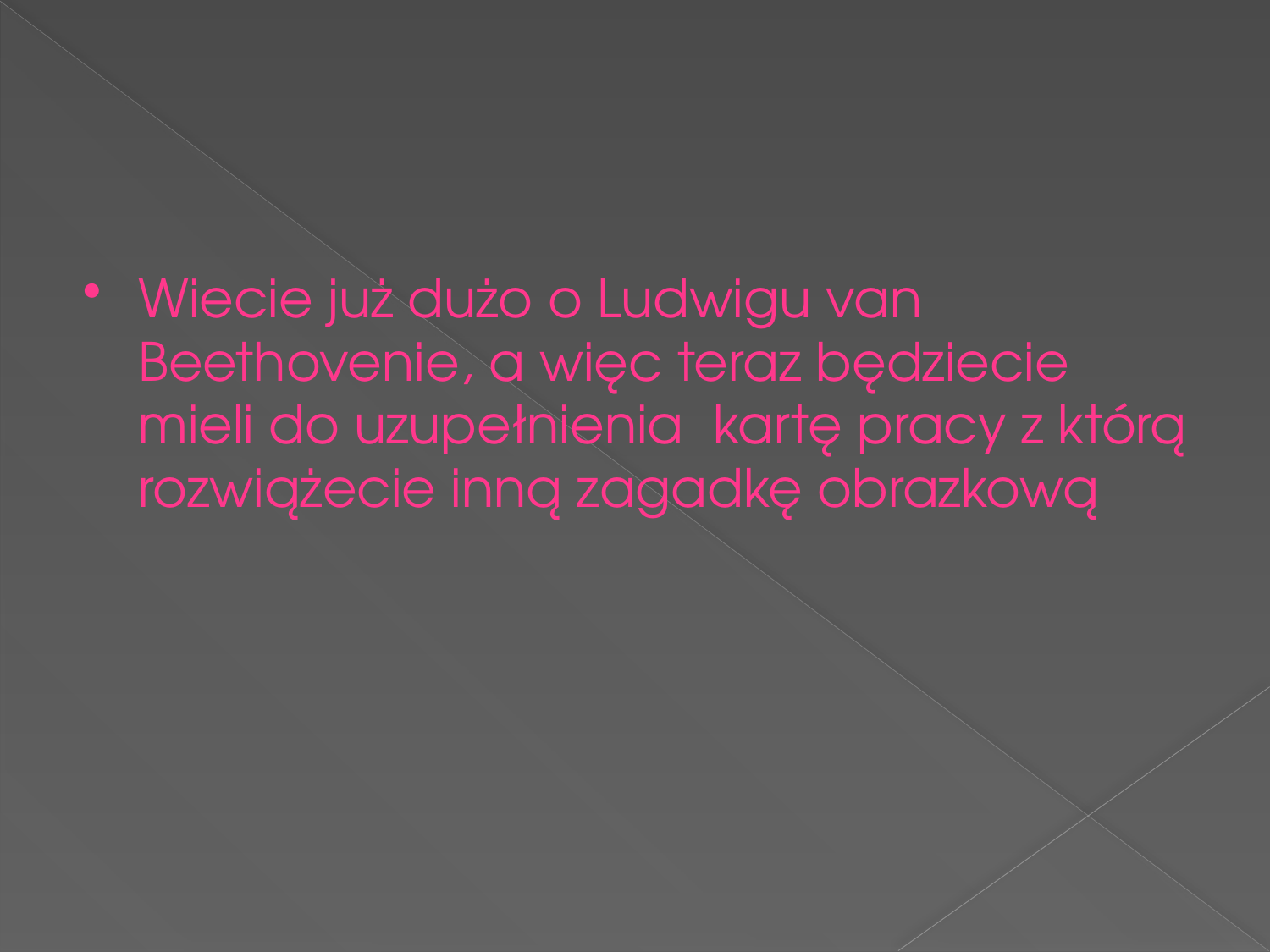

Wiecie już dużo o Ludwigu van Beethovenie, a więc teraz będziecie mieli do uzupełnienia  kartę pracy z którą rozwiążecie inną zagadkę obrazkową

#